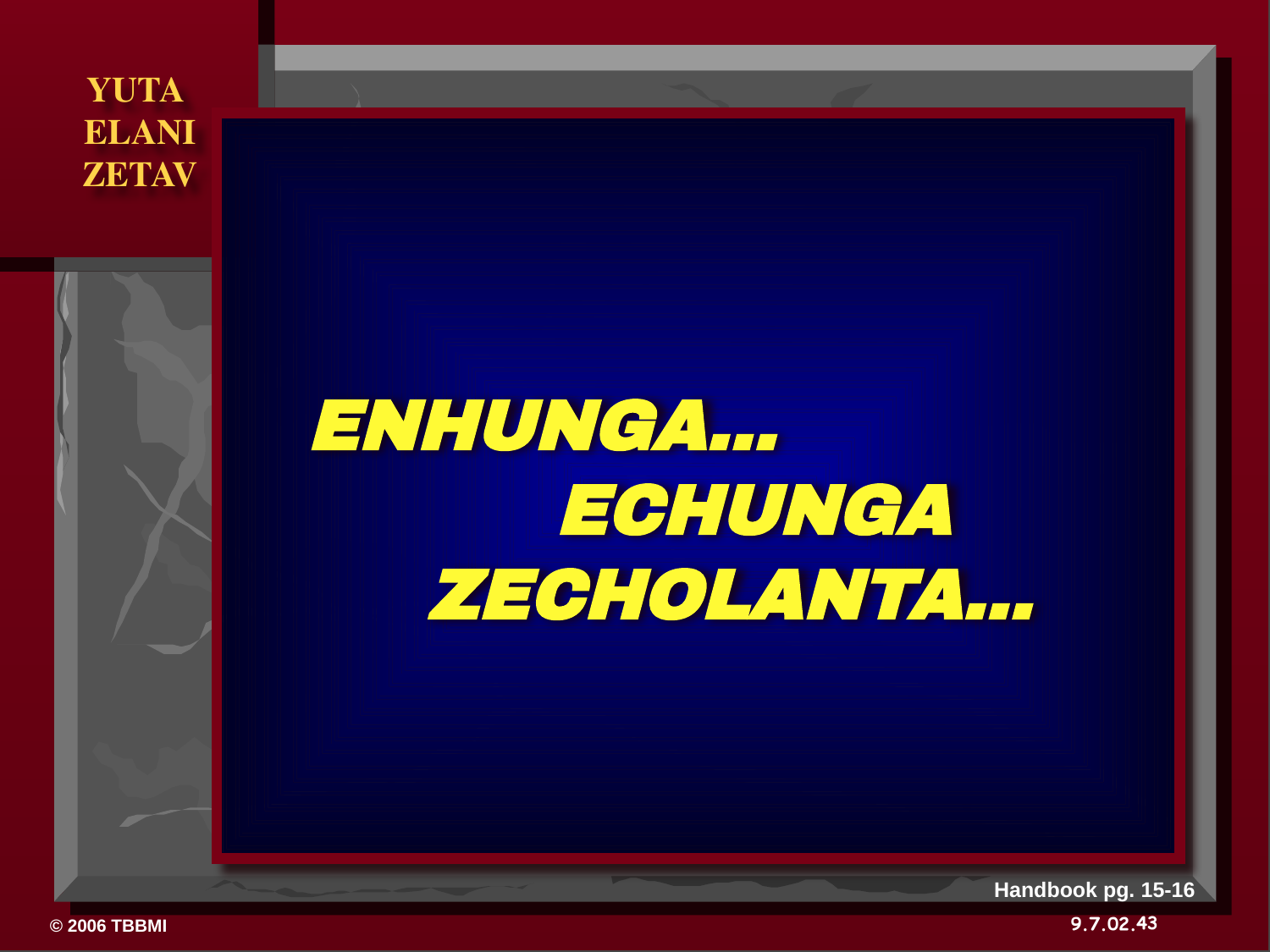

ENHUNGA…                   ECHUNGA ZECHOLANTA...

Handbook pg. 15-16
43